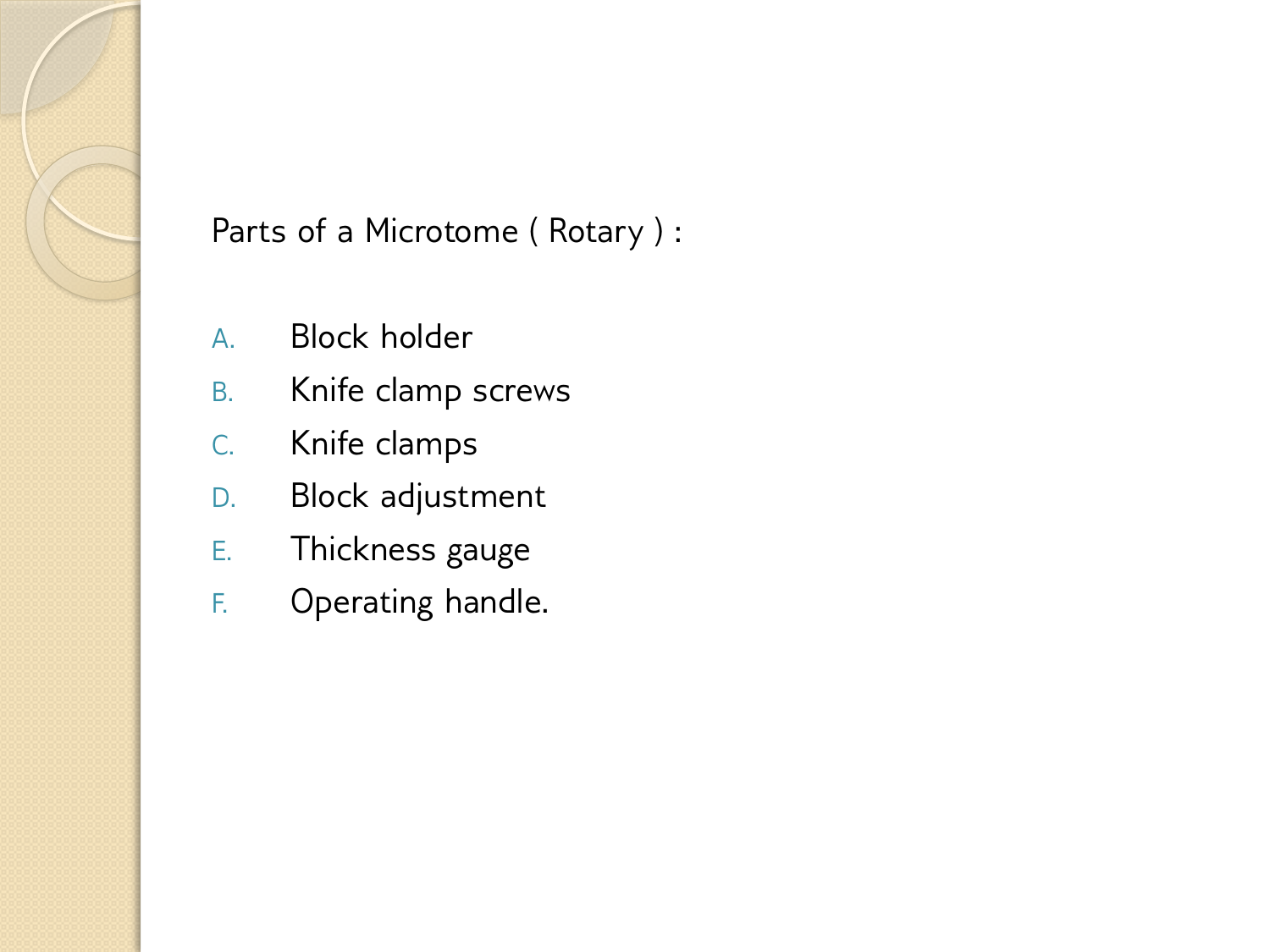

#
Parts of a Microtome ( Rotary ) :

Block holder
Knife clamp screws
Knife clamps
Block adjustment
Thickness gauge
Operating handle.